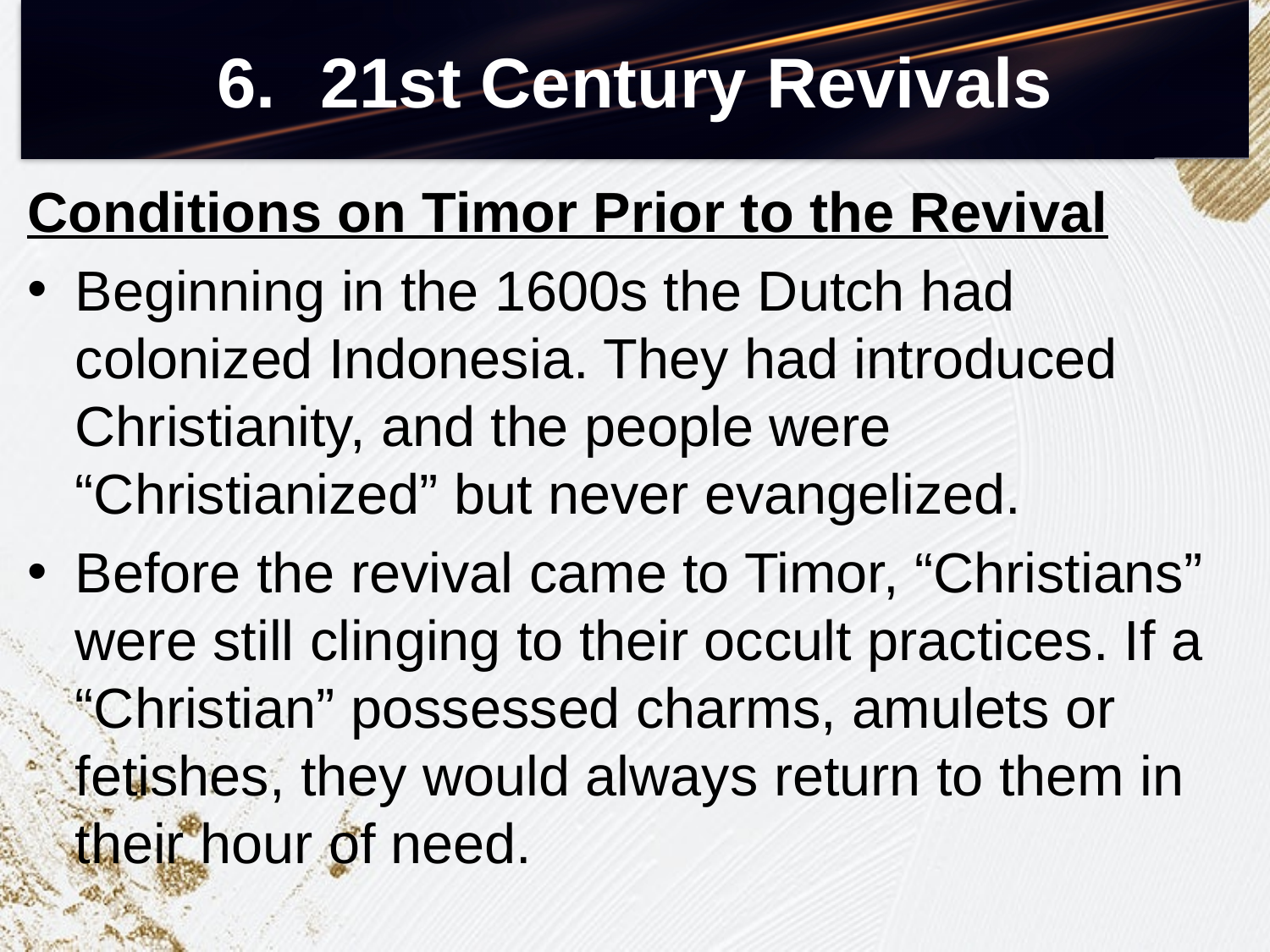

# 21st Century Revivals
Conditions on Timor Prior to the Revival
Beginning in the 1600s the Dutch had colonized Indonesia. They had introduced Christianity, and the people were “Christianized” but never evangelized.
Before the revival came to Timor, “Christians” were still clinging to their occult practices. If a “Christian” possessed charms, amulets or fetishes, they would always return to them in their hour of need.